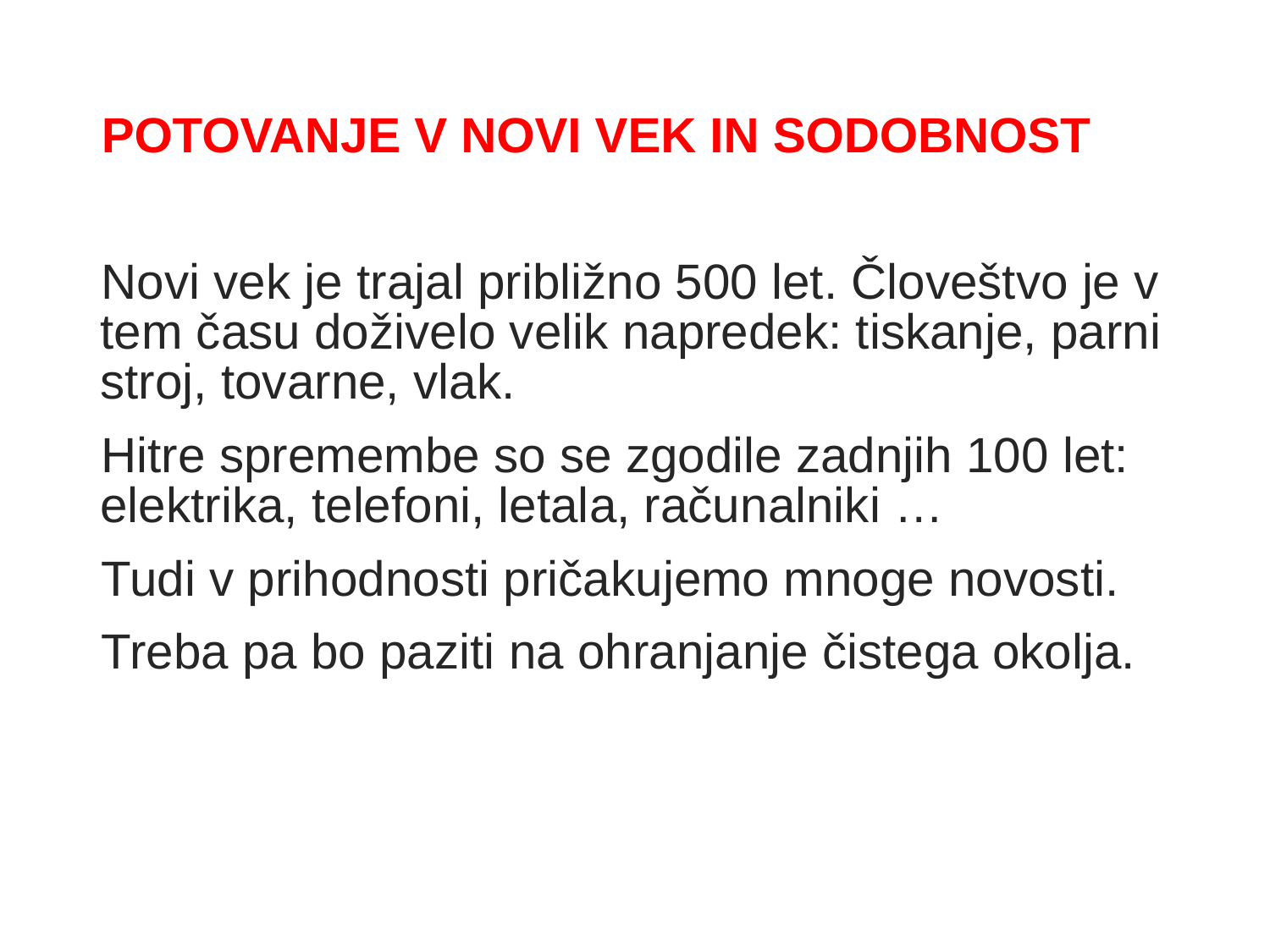

POTOVANJE V NOVI VEK IN SODOBNOST

Novi vek je trajal približno 500 let. Človeštvo je v tem času doživelo velik napredek: tiskanje, parni stroj, tovarne, vlak.
Hitre spremembe so se zgodile zadnjih 100 let: elektrika, telefoni, letala, računalniki …
Tudi v prihodnosti pričakujemo mnoge novosti.
Treba pa bo paziti na ohranjanje čistega okolja.